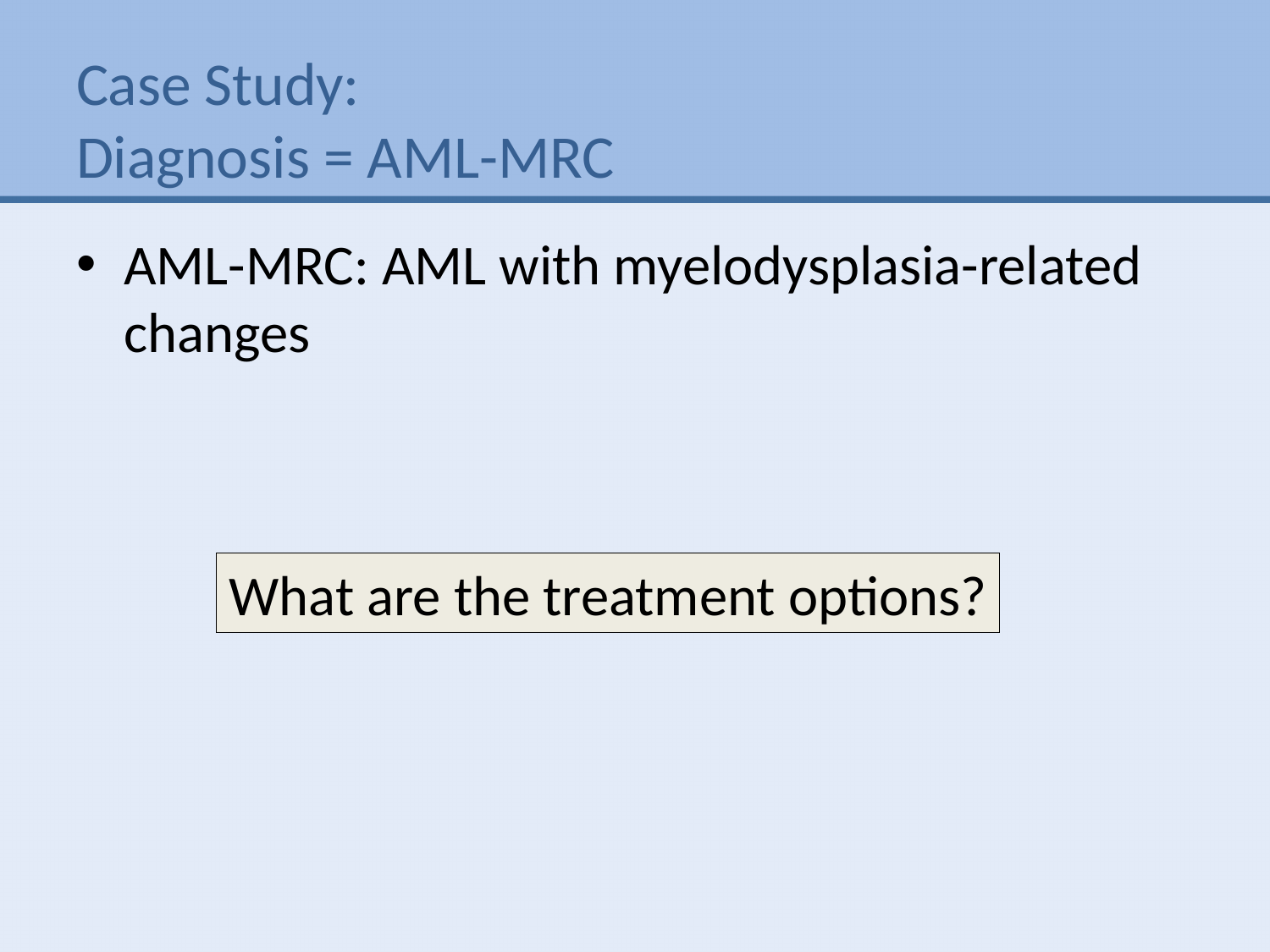

# Case Study: Diagnosis = AML-MRC
AML-MRC: AML with myelodysplasia-related changes

What are the treatment options?